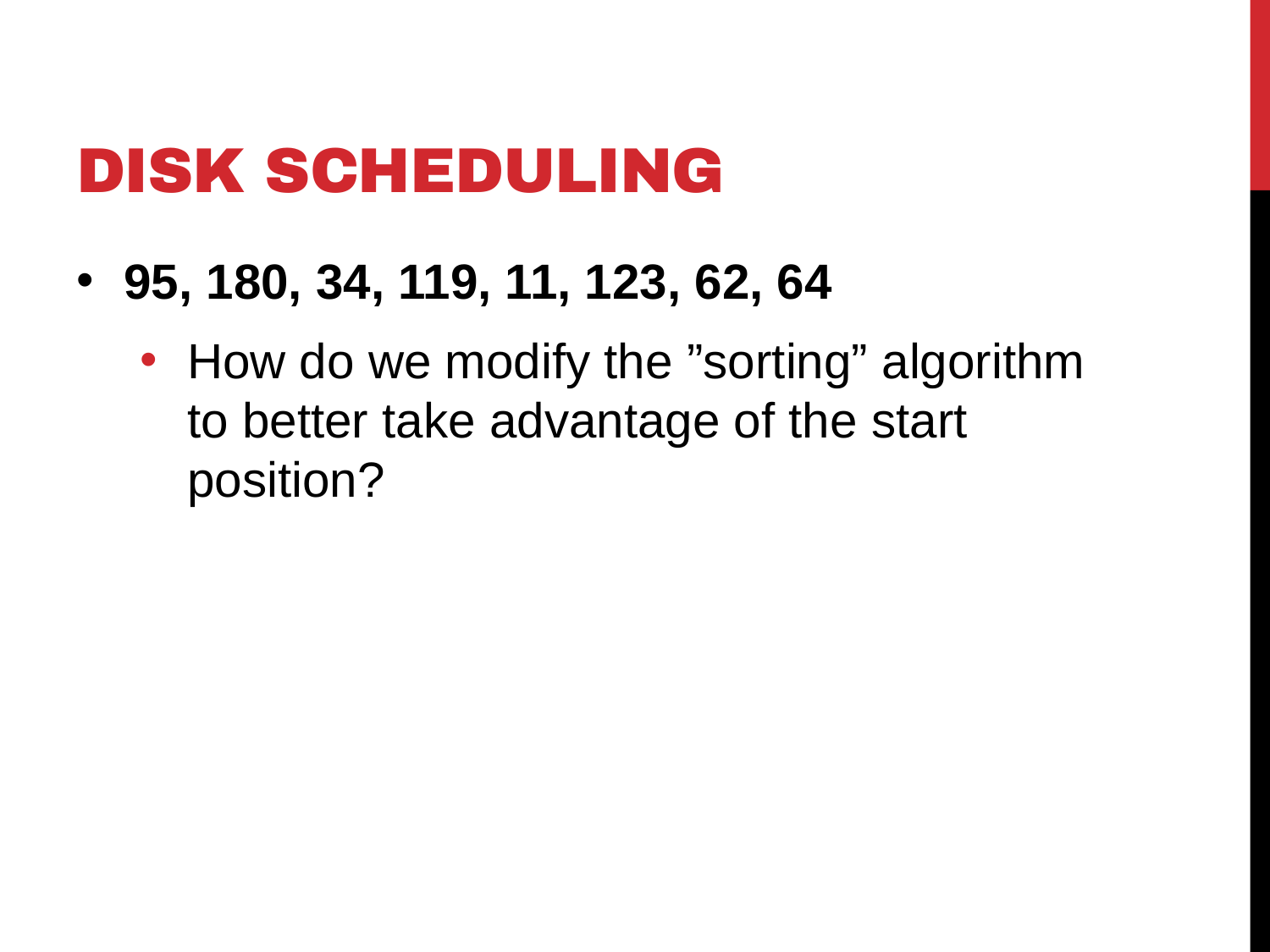

# Disk Scheduling
95, 180, 34, 119, 11, 123, 62, 64
How do we modify the ”sorting” algorithm to better take advantage of the start position?